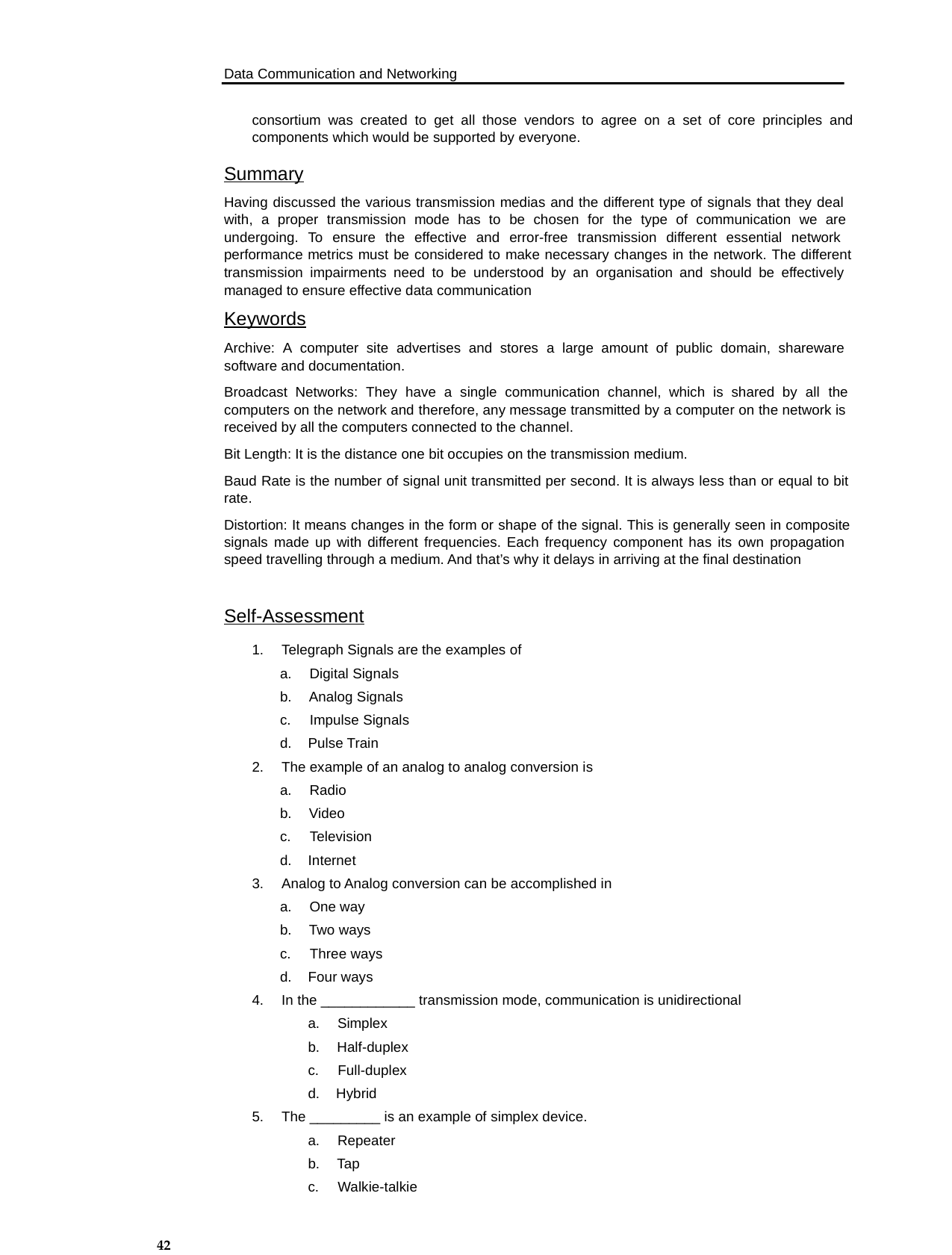

Data Communication and Networking

consortium was created to get all those vendors to agree on a set of core principles and
components which would be supported by everyone.
Summary
Having discussed the various transmission medias and the different type of signals that they deal
with, a proper transmission mode has to be chosen for the type of communication we are
undergoing. To ensure the effective and error-free transmission different essential network
performance metrics must be considered to make necessary changes in the network. The different
transmission impairments need to be understood by an organisation and should be effectively
managed to ensure effective data communication
Keywords
Archive: A computer site advertises and stores a large amount of public domain, shareware
software and documentation.
Broadcast Networks: They have a single communication channel, which is shared by all the
computers on the network and therefore, any message transmitted by a computer on the network is
received by all the computers connected to the channel.
Bit Length: It is the distance one bit occupies on the transmission medium.
Baud Rate is the number of signal unit transmitted per second. It is always less than or equal to bit
rate.
Distortion: It means changes in the form or shape of the signal. This is generally seen in composite
signals made up with different frequencies. Each frequency component has its own propagation
speed travelling through a medium. And that’s why it delays in arriving at the final destination
Self-Assessment
1. Telegraph Signals are the examples of
a. Digital Signals
b. Analog Signals
c. Impulse Signals
d. Pulse Train
2. The example of an analog to analog conversion is
a. Radio
b. Video
c. Television
d. Internet
3. Analog to Analog conversion can be accomplished in
a. One way
b. Two ways
c. Three ways
d. Four ways
4. In the ____________ transmission mode, communication is unidirectional
a. Simplex
b. Half-duplex
c. Full-duplex
d. Hybrid
5. The _________ is an example of simplex device.
a. Repeater
b. Tap
c. Walkie-talkie

42